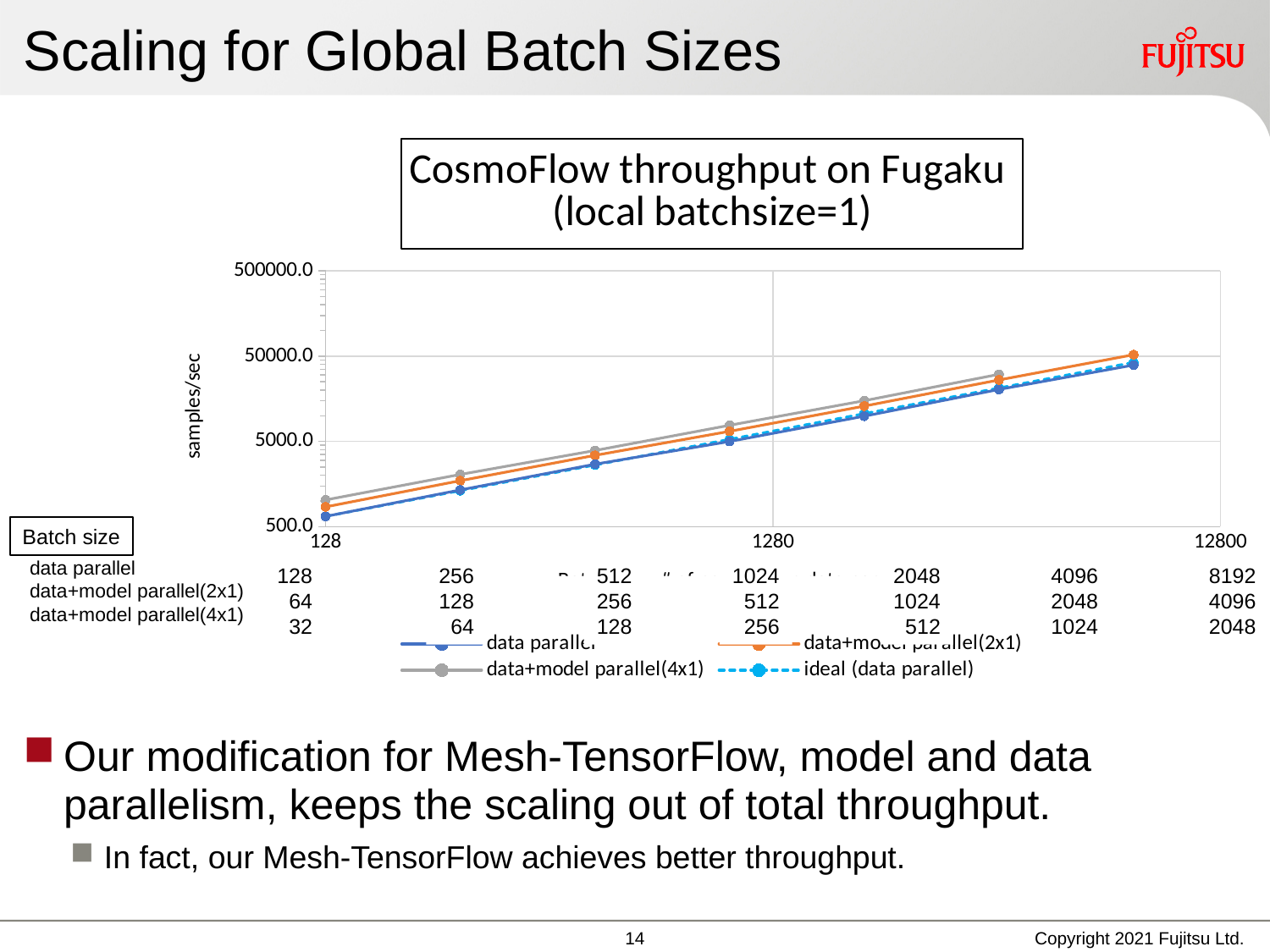

# Scaling for Global Batch Sizes

Our modification for Mesh-TensorFlow, model and data parallelism, keeps the scaling out of total throughput.
In fact, our Mesh-TensorFlow achieves better throughput.

### Chart: CosmoFlow throughput on Fugaku
(local batchsize=1)

| Category |  |  |  | ideal (data parallel) |
|---|---|---|---|---|
128
64
32
256
128
64
512
256
128
1024
512
256
2048
1024
512
4096
2048
1024
8192
4096
2048

Batch size
data parallel
data+model parallel(2x1)
data+model parallel(4x1)
14
Copyright 2021 Fujitsu Ltd.